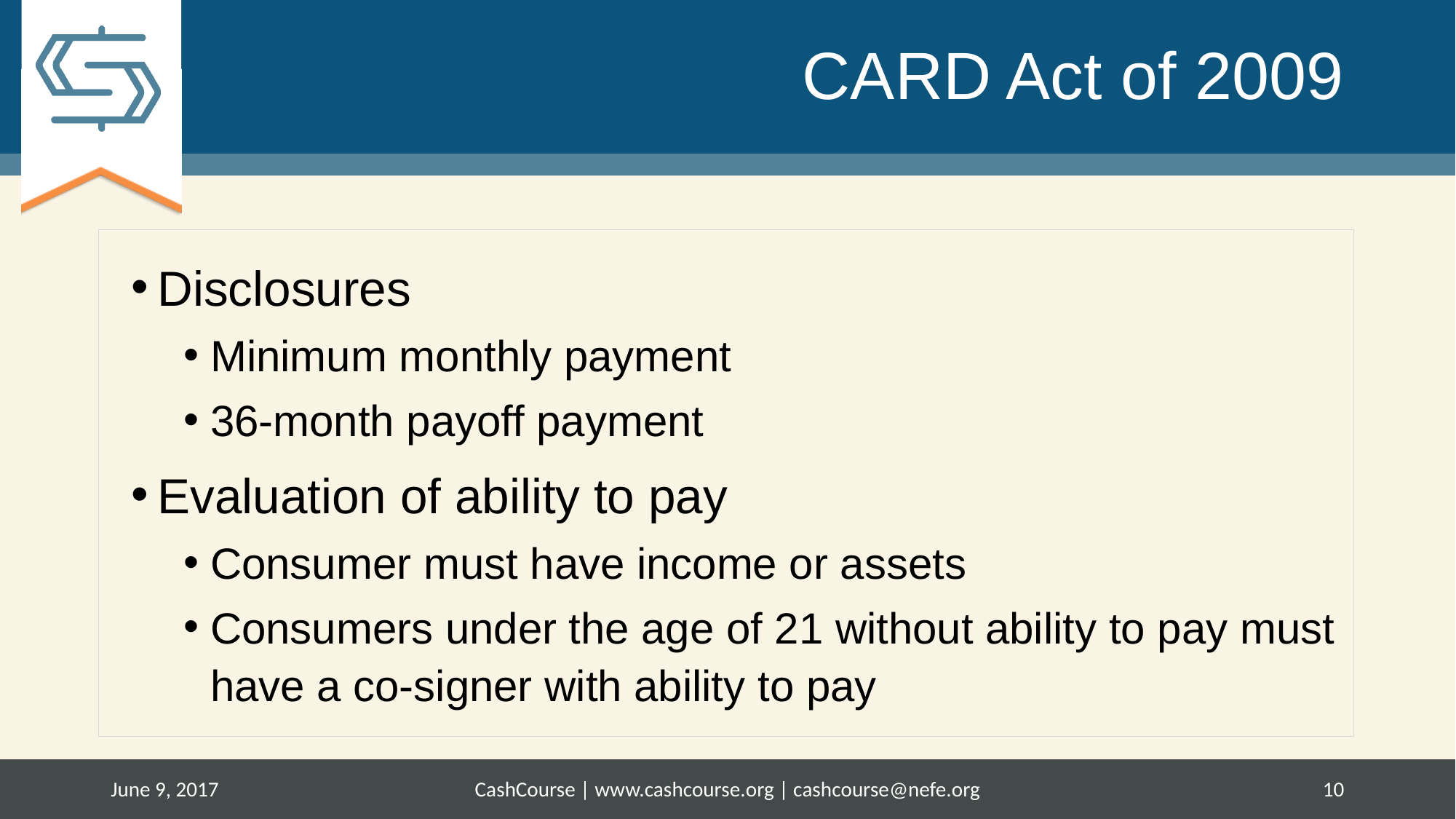

# CARD Act of 2009
Disclosures
Minimum monthly payment
36-month payoff payment
Evaluation of ability to pay
Consumer must have income or assets
Consumers under the age of 21 without ability to pay must have a co‐signer with ability to pay
June 9, 2017
CashCourse | www.cashcourse.org | cashcourse@nefe.org
10